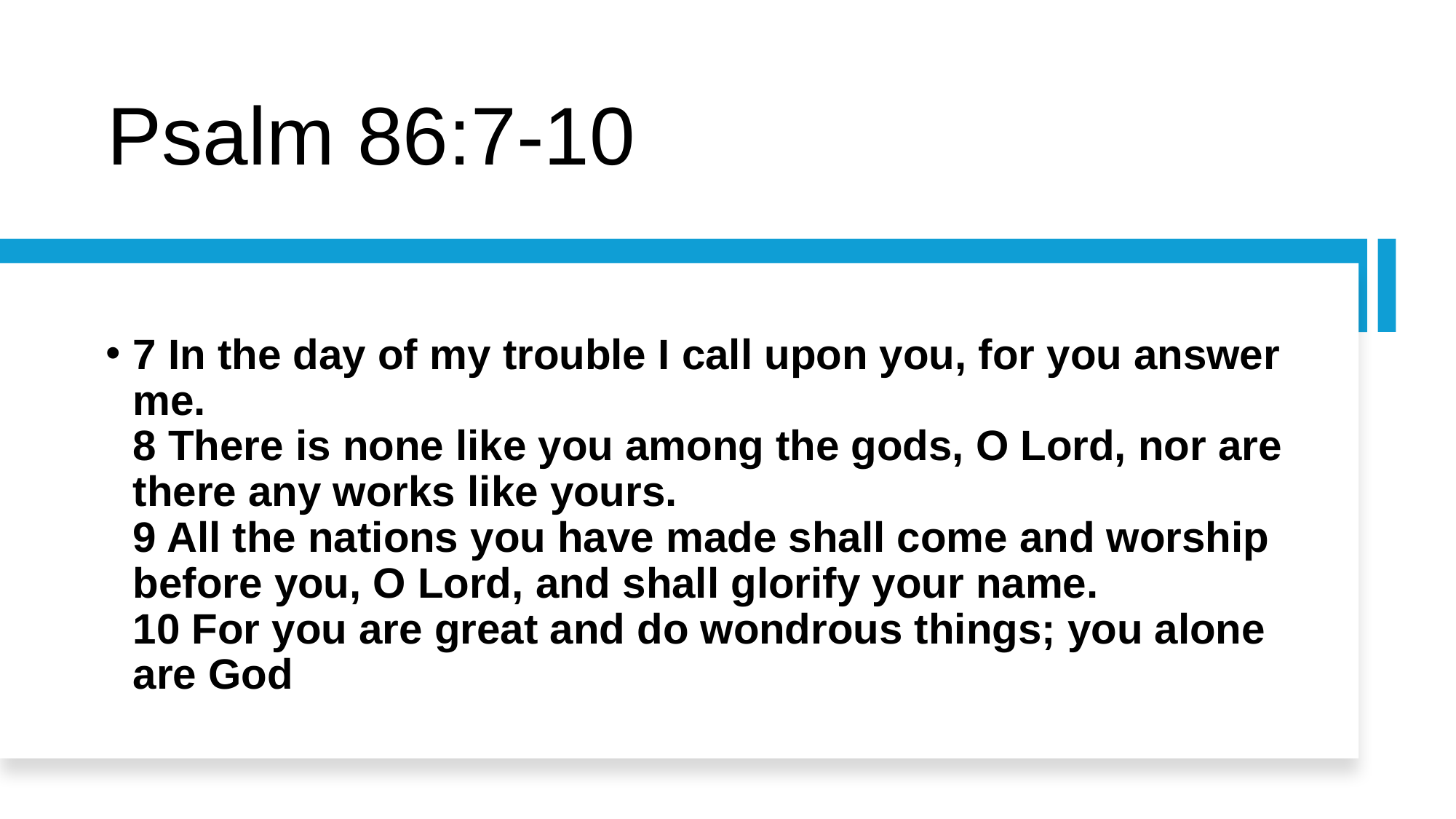

# Psalm 86:7-10

7 In the day of my trouble I call upon you, for you answer me.
8 There is none like you among the gods, O Lord, nor are there any works like yours.
9 All the nations you have made shall come and worship before you, O Lord, and shall glorify your name.
10 For you are great and do wondrous things; you alone are God